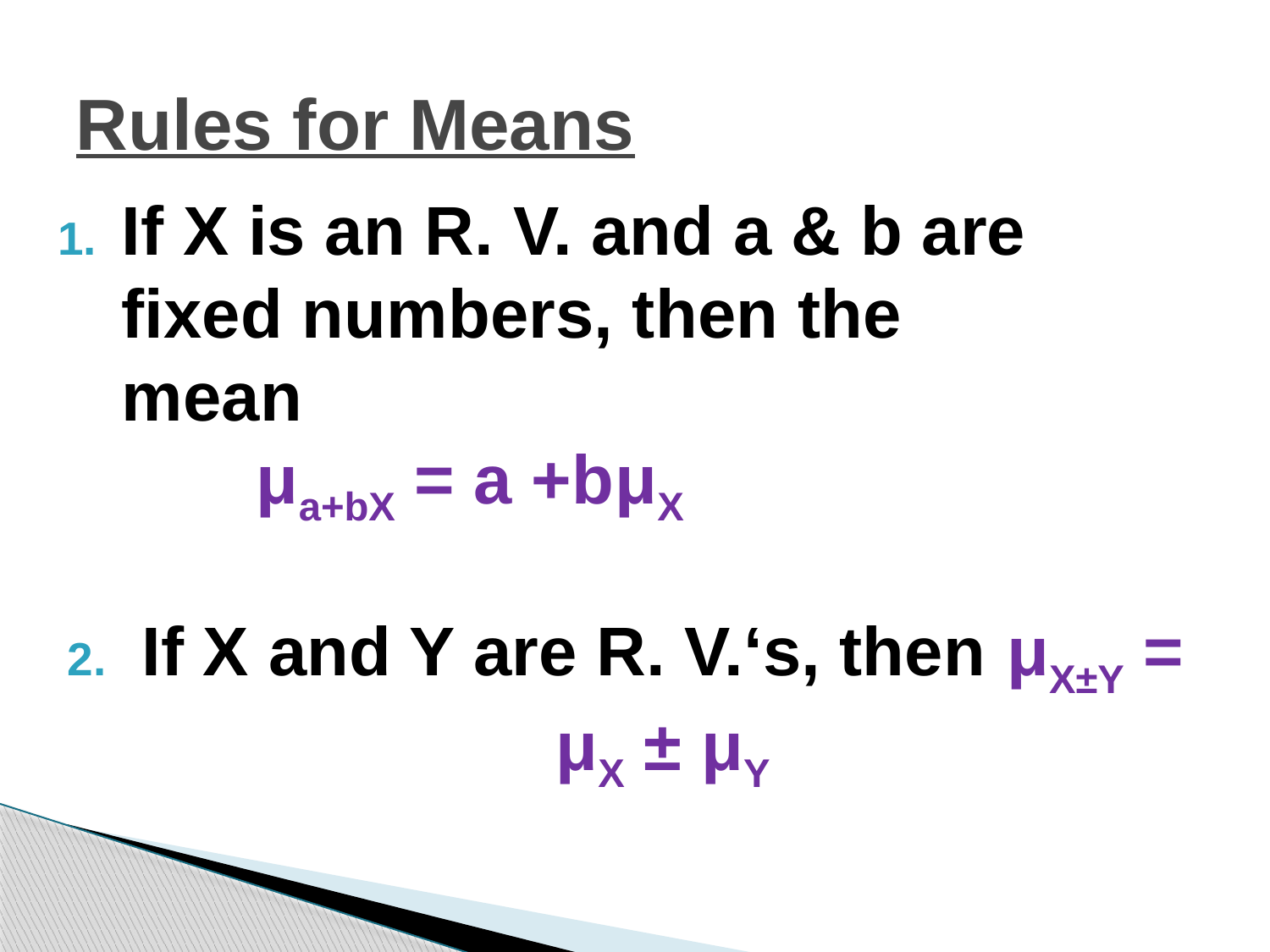

# Rules for Means
If X is an R. V. and a & b are fixed numbers, then the
mean
       μa+bX = a +bμX

If X and Y are R. V.‘s, then μX±Y = μX ± μY